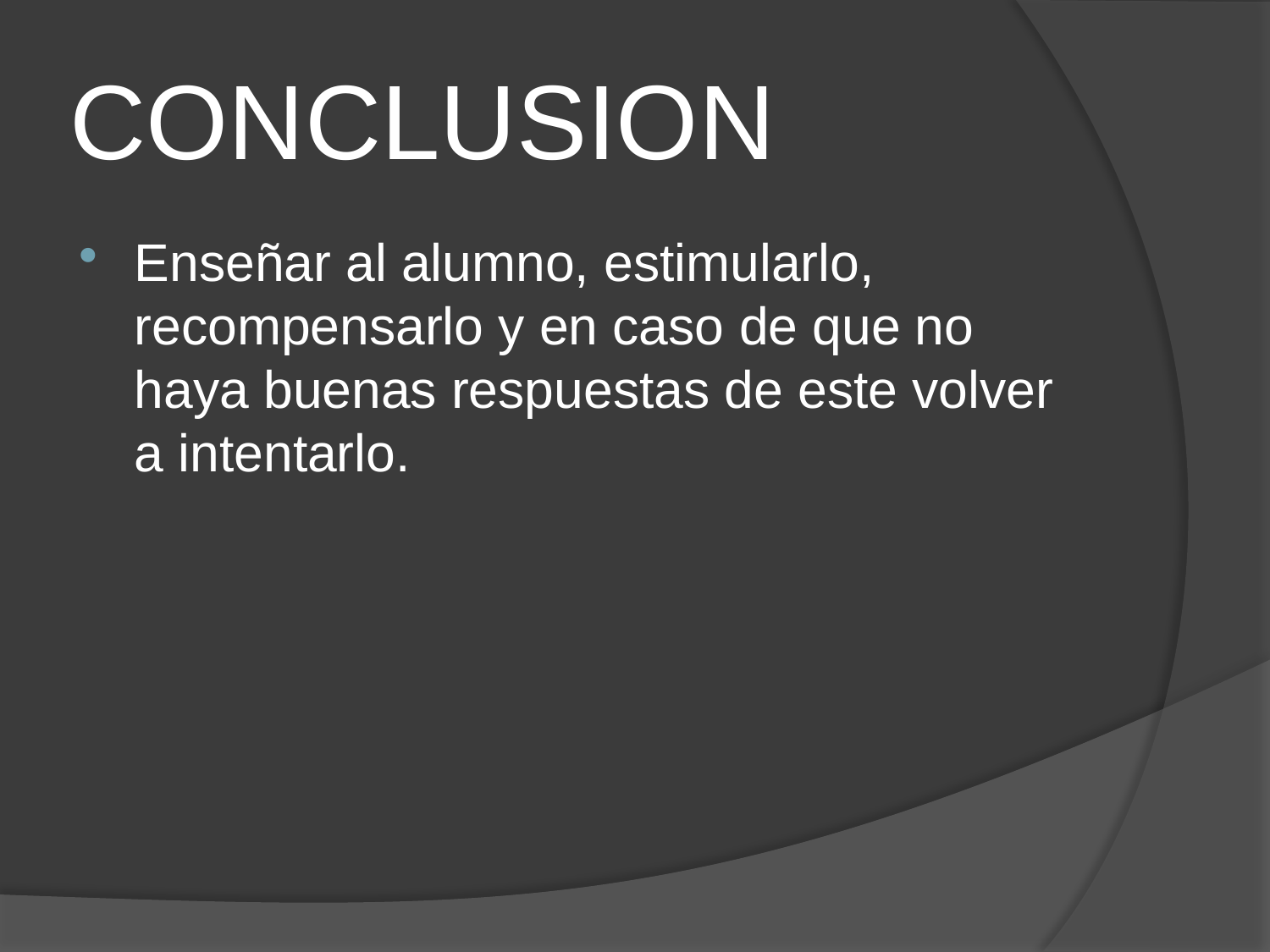

# CONCLUSION
Enseñar al alumno, estimularlo, recompensarlo y en caso de que no haya buenas respuestas de este volver a intentarlo.